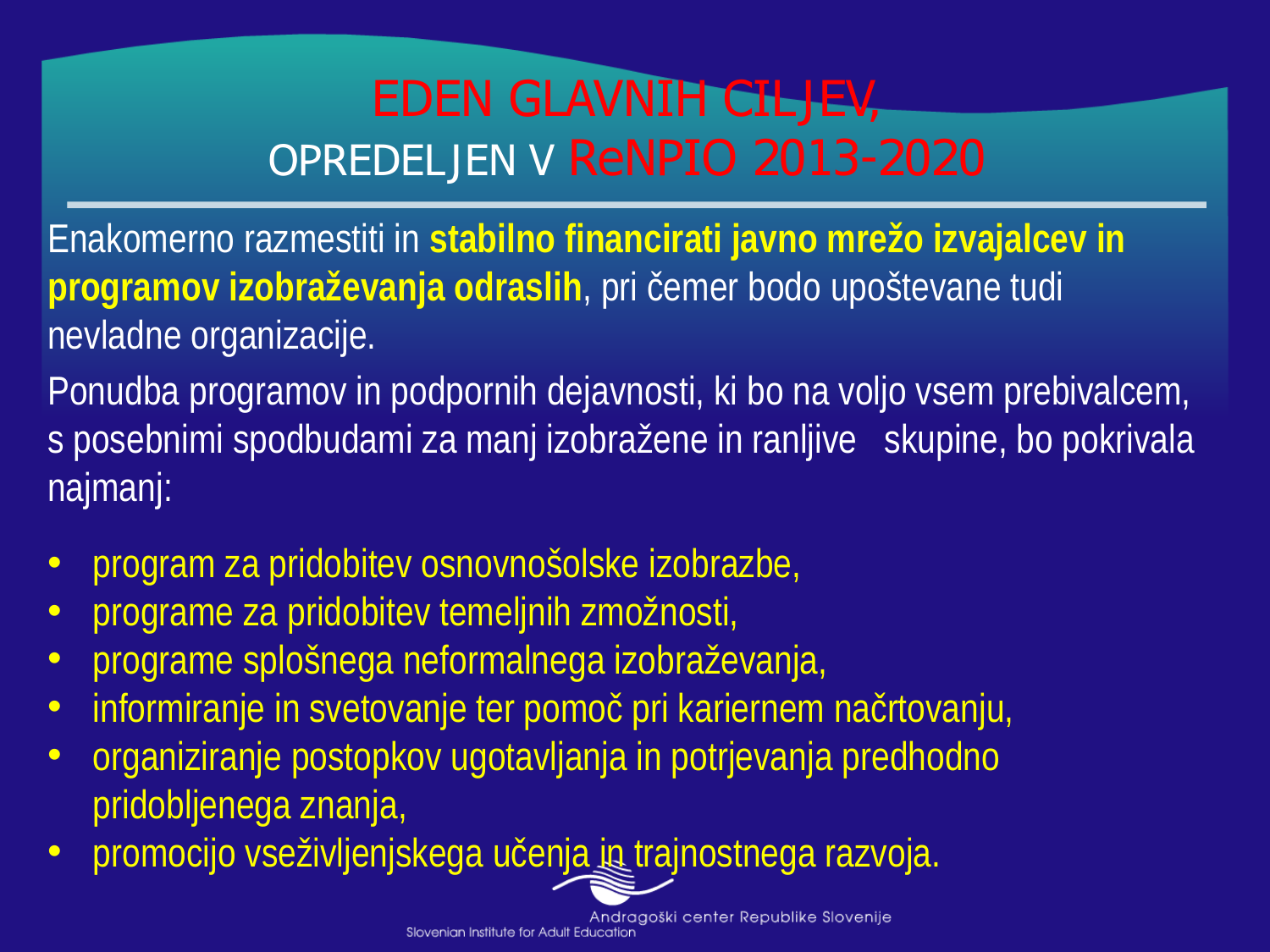

# EDEN GLAVNIH CILJEV, OPREDELJEN V ReNPIO 2013-2020
Enakomerno razmestiti in stabilno financirati javno mrežo izvajalcev in programov izobraževanja odraslih, pri čemer bodo upoštevane tudi      nevladne organizacije.
Ponudba programov in podpornih dejavnosti, ki bo na voljo vsem prebivalcem, s posebnimi spodbudami za manj izobražene in ranljive   skupine, bo pokrivala najmanj:

program za pridobitev osnovnošolske izobrazbe,
programe za pridobitev temeljnih zmožnosti,
programe splošnega neformalnega izobraževanja,
informiranje in svetovanje ter pomoč pri kariernem načrtovanju,
organiziranje postopkov ugotavljanja in potrjevanja predhodno pridobljenega znanja,
promocijo vseživljenjskega učenja in trajnostnega razvoja.